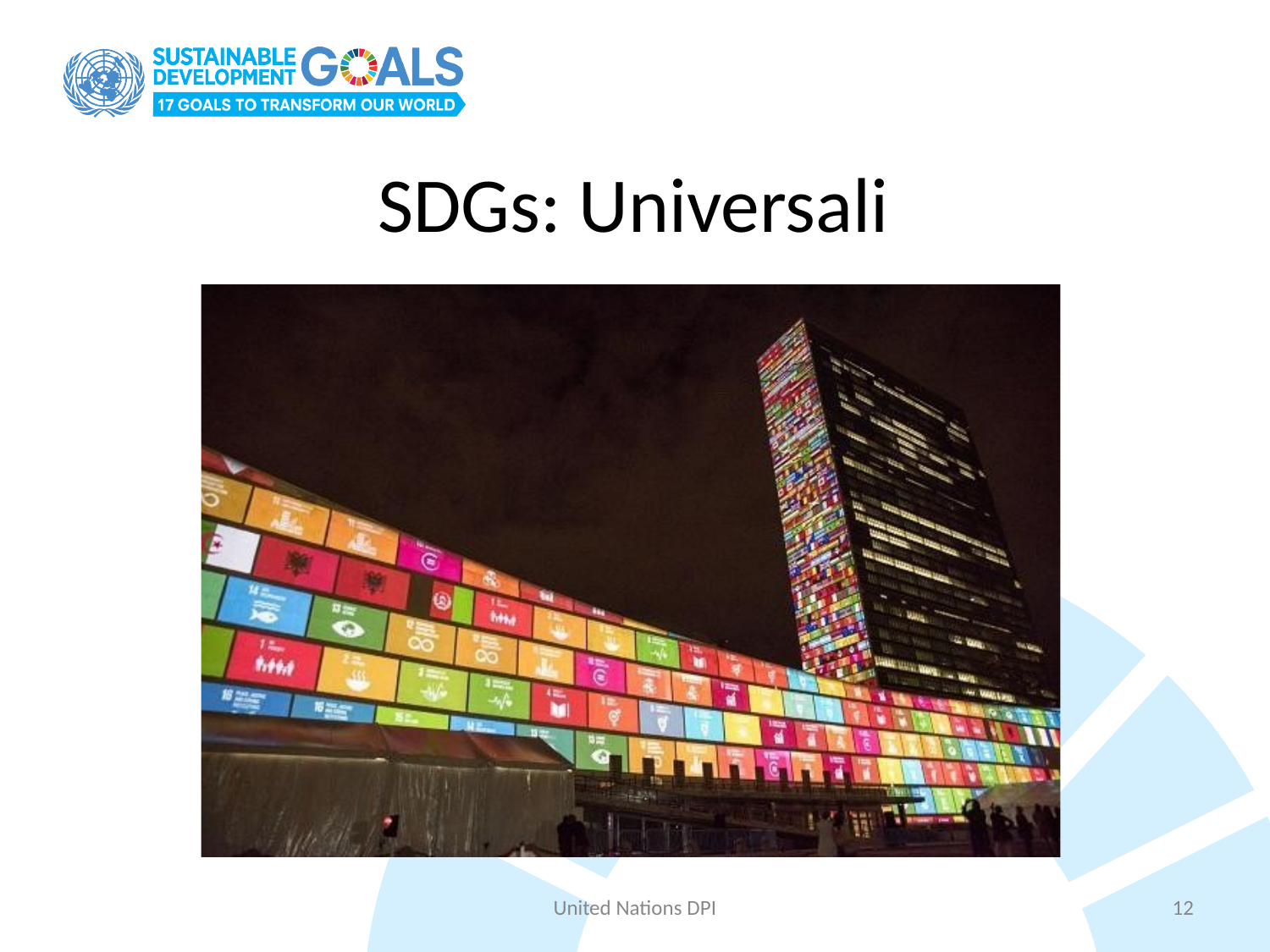

# SDGs: Universali

United Nations DPI
12